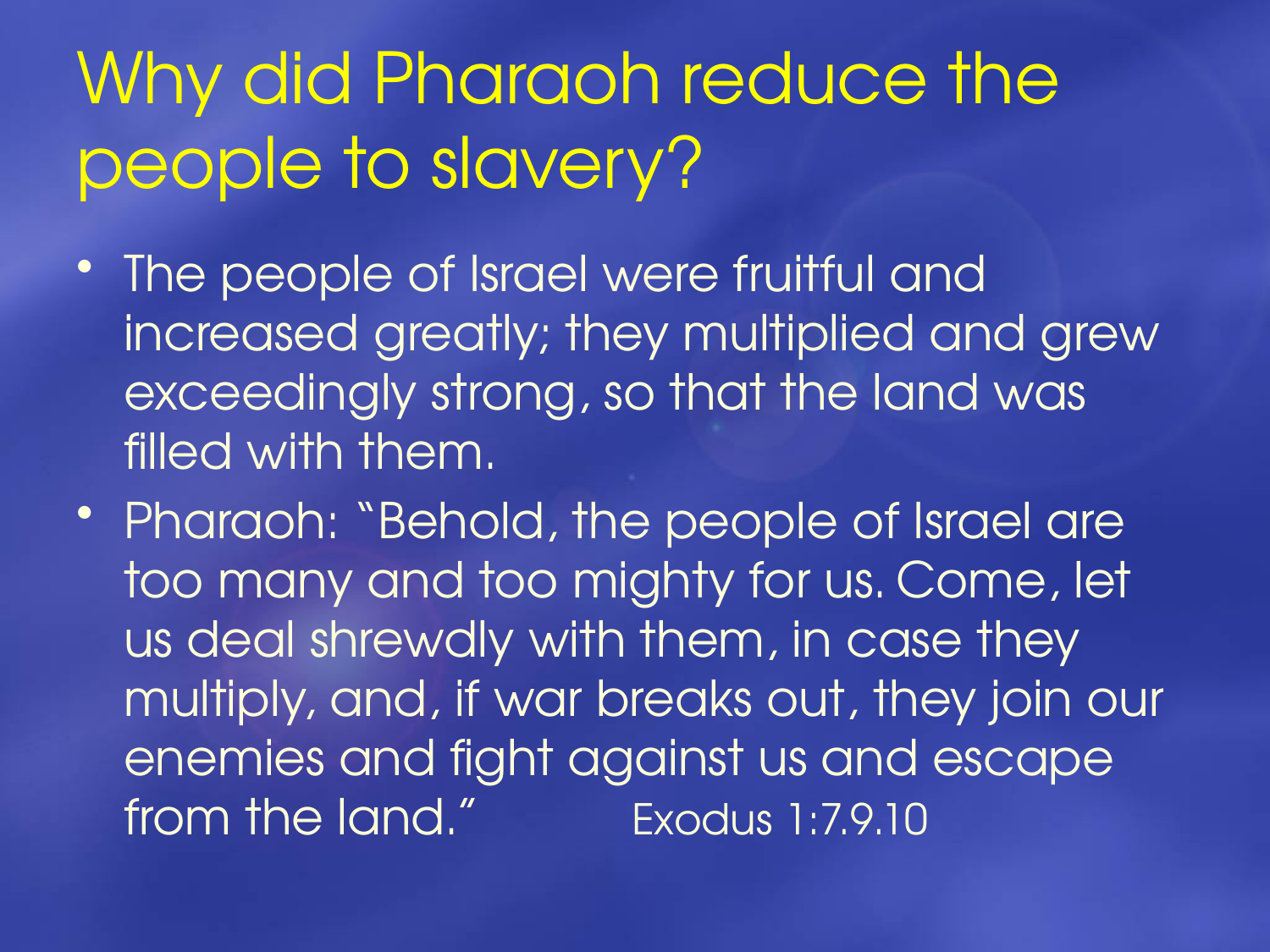

# Why did Pharaoh reduce the people to slavery?
The people of Israel were fruitful and increased greatly; they multiplied and grew exceedingly strong, so that the land was filled with them.
Pharaoh: “Behold, the people of Israel are too many and too mighty for us. Come, let us deal shrewdly with them, in case they multiply, and, if war breaks out, they join our enemies and fight against us and escape from the land.” 		Exodus 1:7.9.10